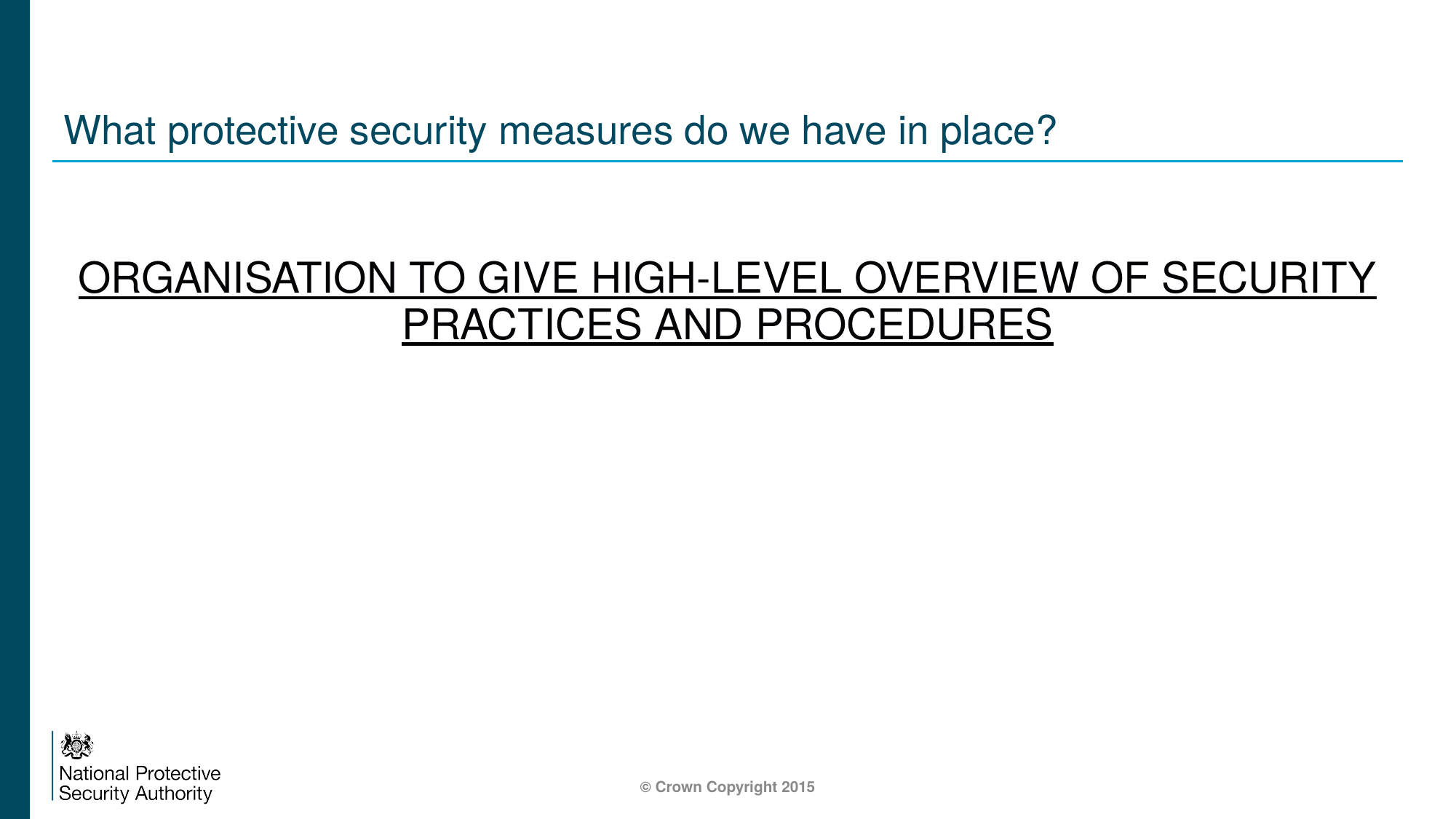

# What protective security measures do we have in place?

ORGANISATION TO GIVE HIGH-LEVEL OVERVIEW OF SECURITY PRACTICES AND PROCEDURES

© Crown Copyright 2015